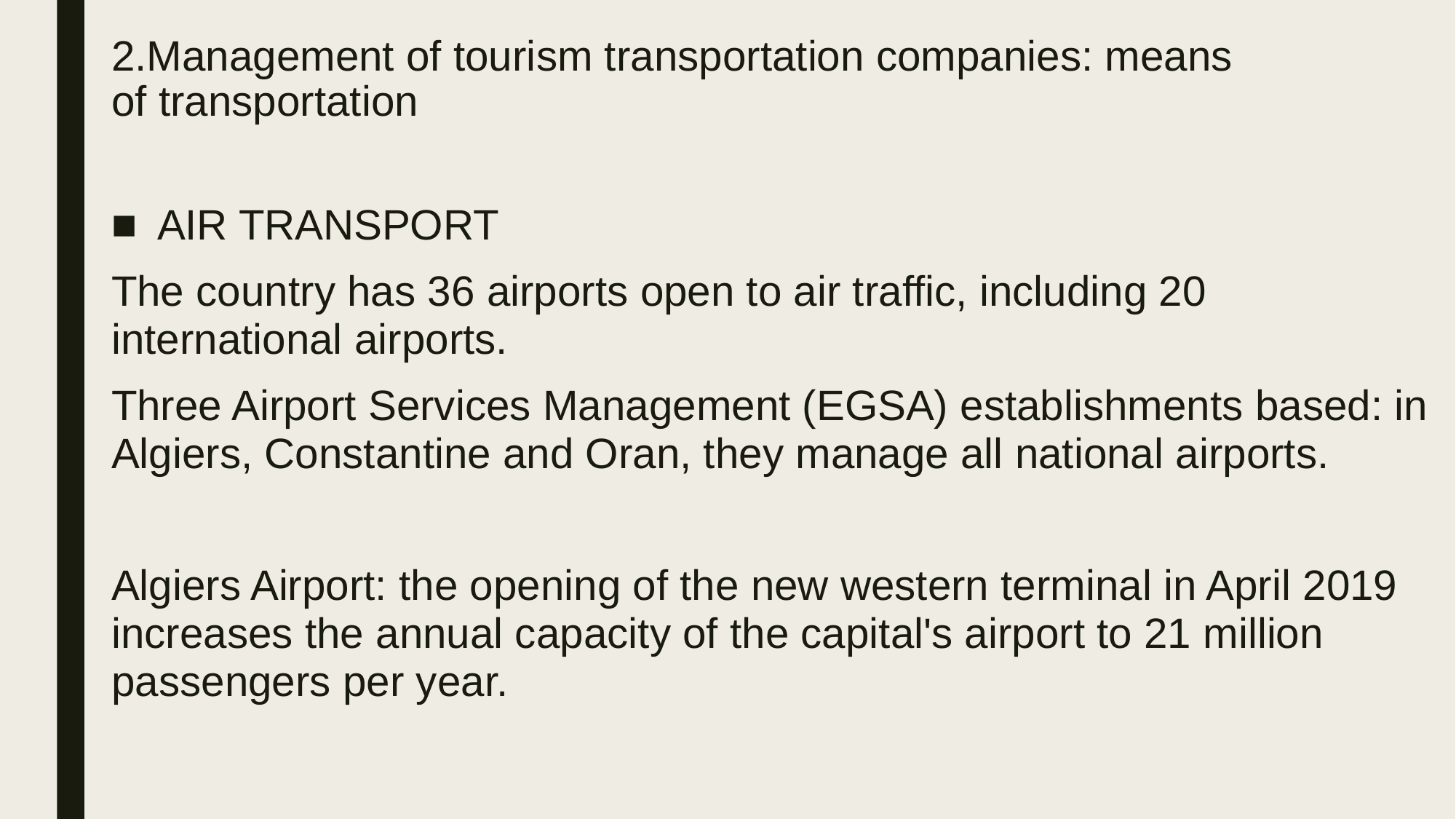

# 2.Management of tourism transportation companies: means of transportation
AIR TRANSPORT
The country has 36 airports open to air traffic, including 20 international airports.
Three Airport Services Management (EGSA) establishments based: in Algiers, Constantine and Oran, they manage all national airports.

Algiers Airport: the opening of the new western terminal in April 2019 increases the annual capacity of the capital's airport to 21 million passengers per year.